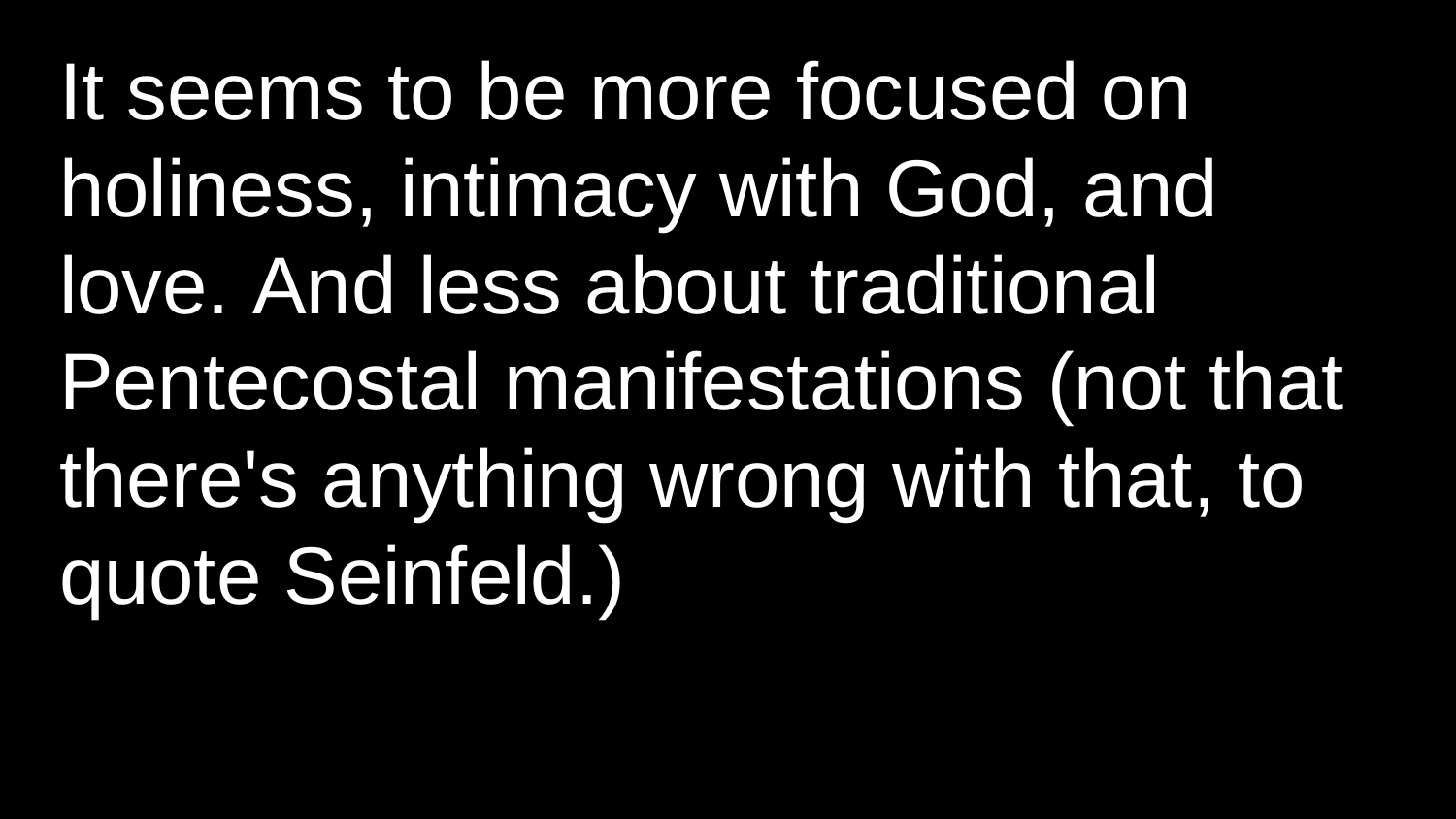

It seems to be more focused on holiness, intimacy with God, and love. And less about traditional Pentecostal manifestations (not that there's anything wrong with that, to quote Seinfeld.)